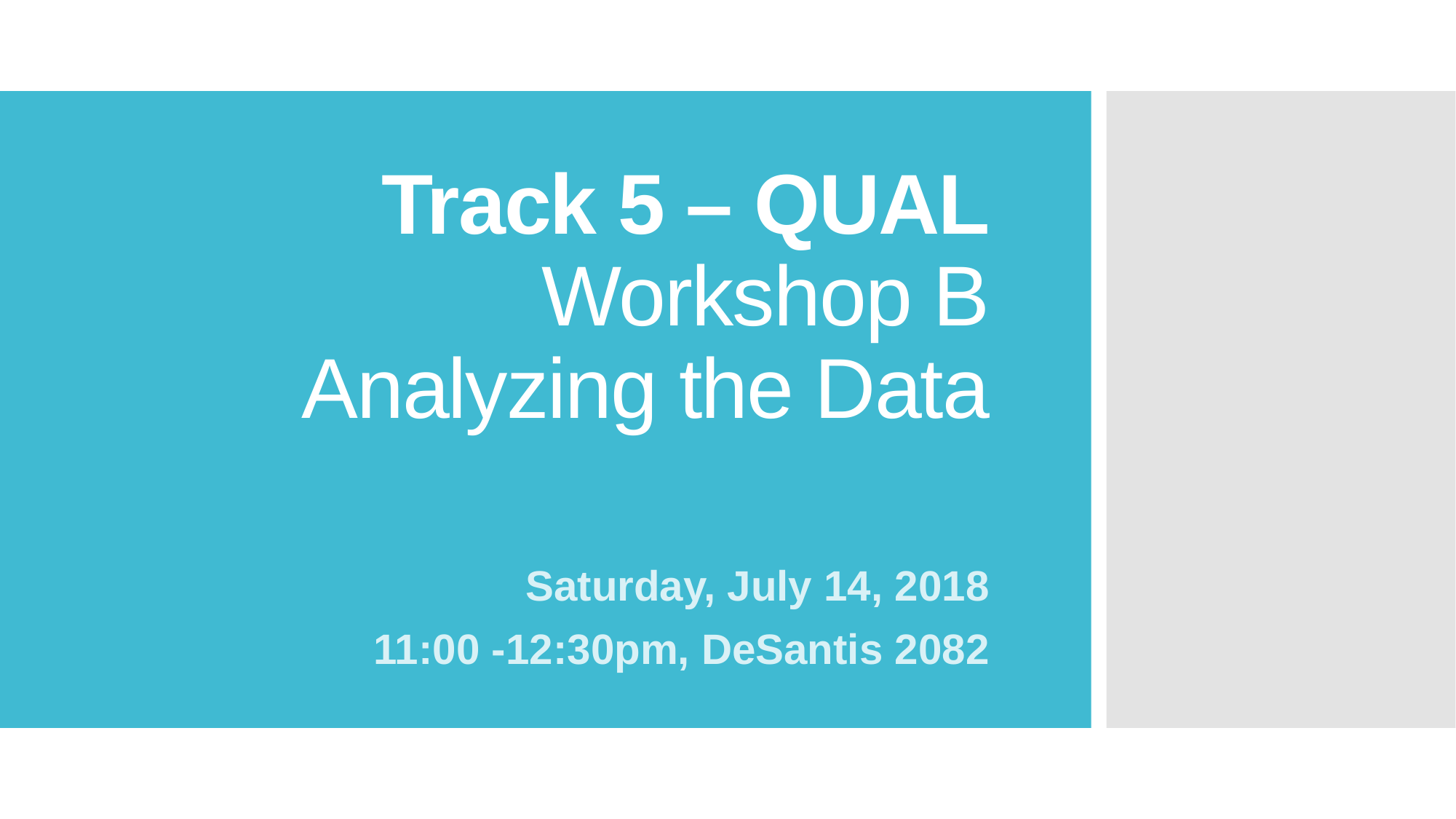

# Track 5 – QUAL Workshop B Analyzing the Data
Saturday, July 14, 2018
11:00 -12:30pm, DeSantis 2082